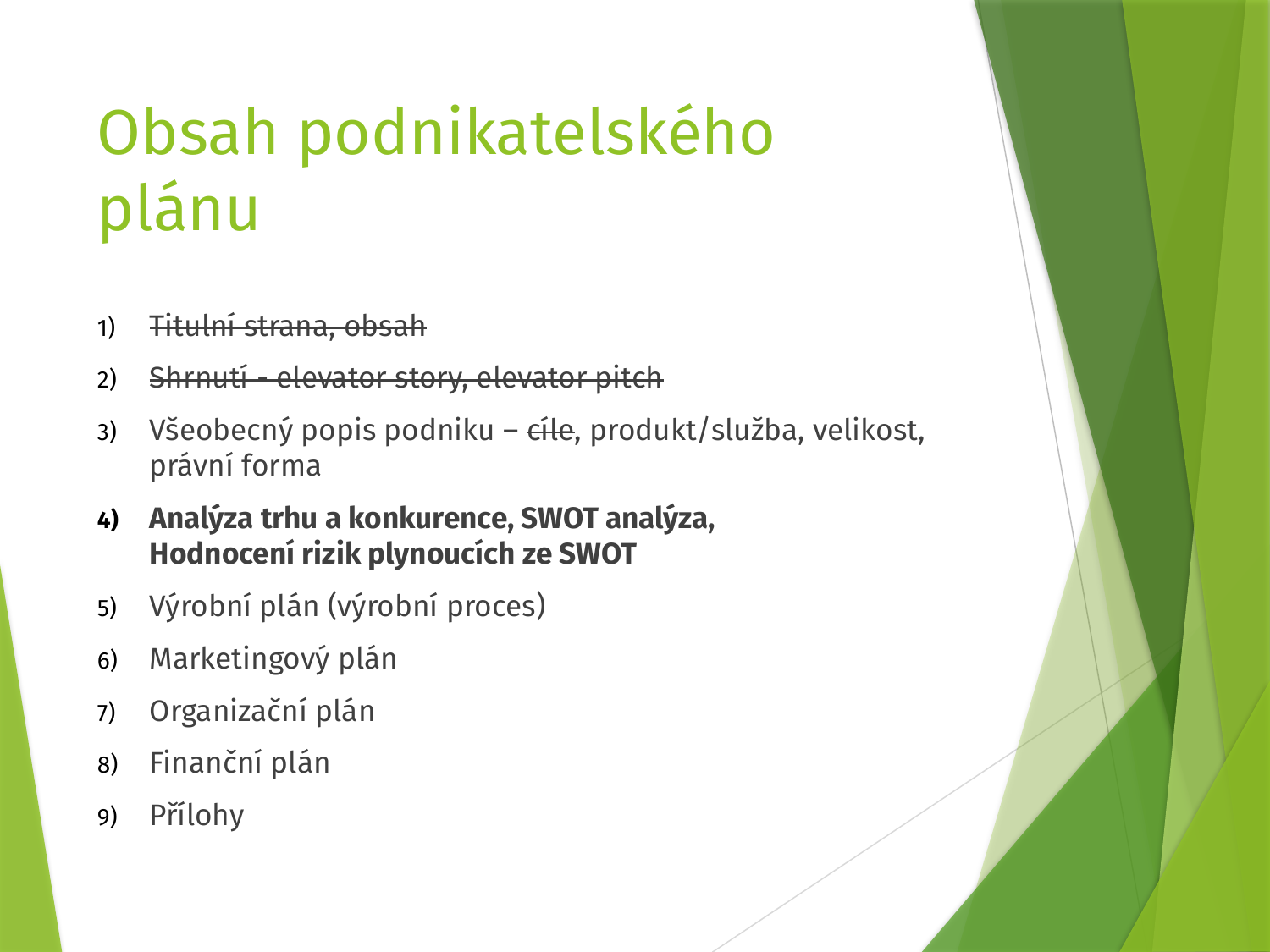

# Obsah podnikatelského plánu
Titulní strana, obsah
Shrnutí - elevator story, elevator pitch
Všeobecný popis podniku – cíle, produkt/služba, velikost, právní forma
Analýza trhu a konkurence, SWOT analýza,
Hodnocení rizik plynoucích ze SWOT
Výrobní plán (výrobní proces)
Marketingový plán
Organizační plán
Finanční plán
Přílohy